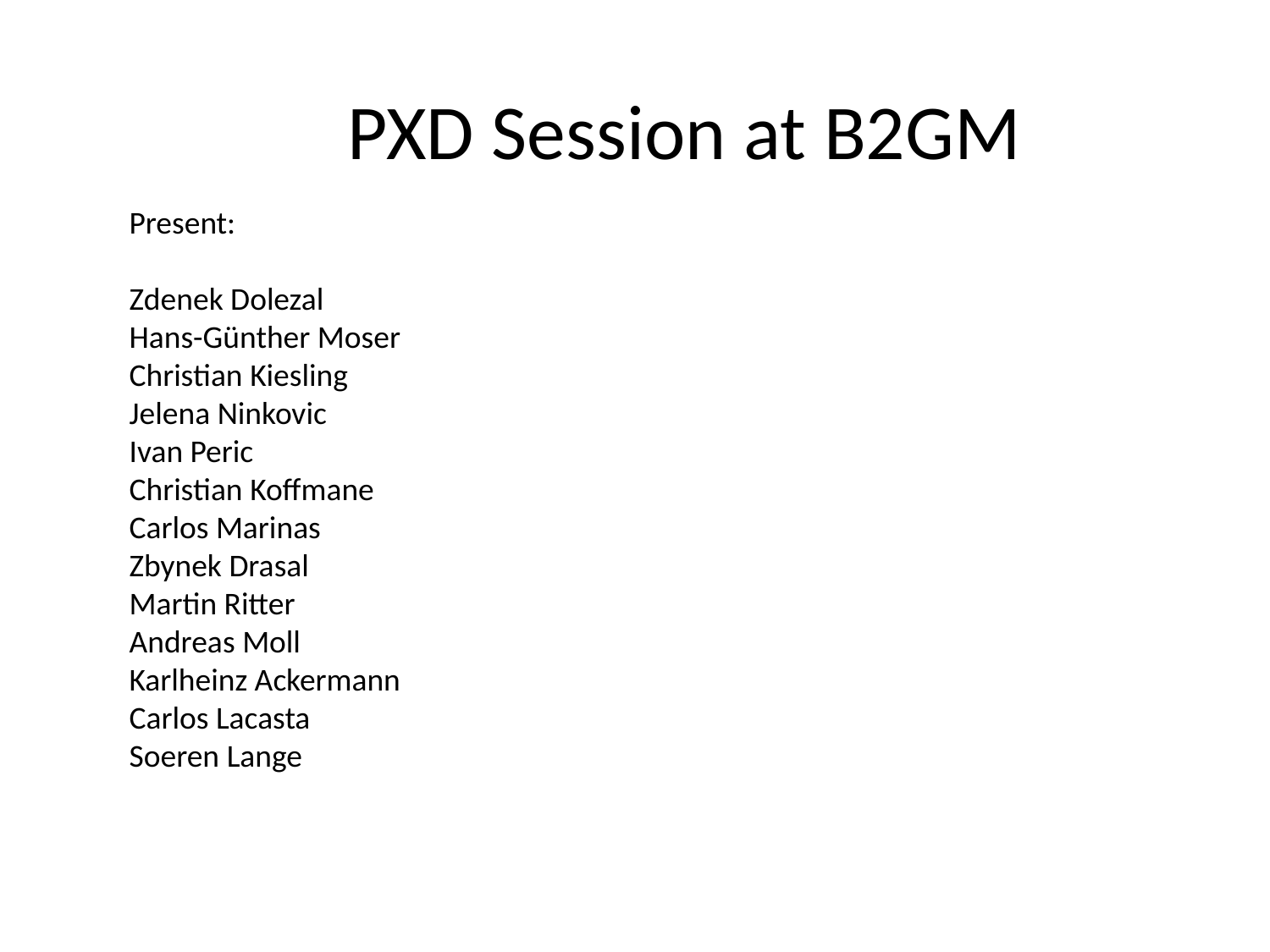

# PXD Session at B2GM
Present:
Zdenek Dolezal
Hans-Günther Moser
Christian Kiesling
Jelena Ninkovic
Ivan Peric
Christian Koffmane
Carlos Marinas
Zbynek Drasal
Martin Ritter
Andreas Moll
Karlheinz Ackermann
Carlos Lacasta
Soeren Lange